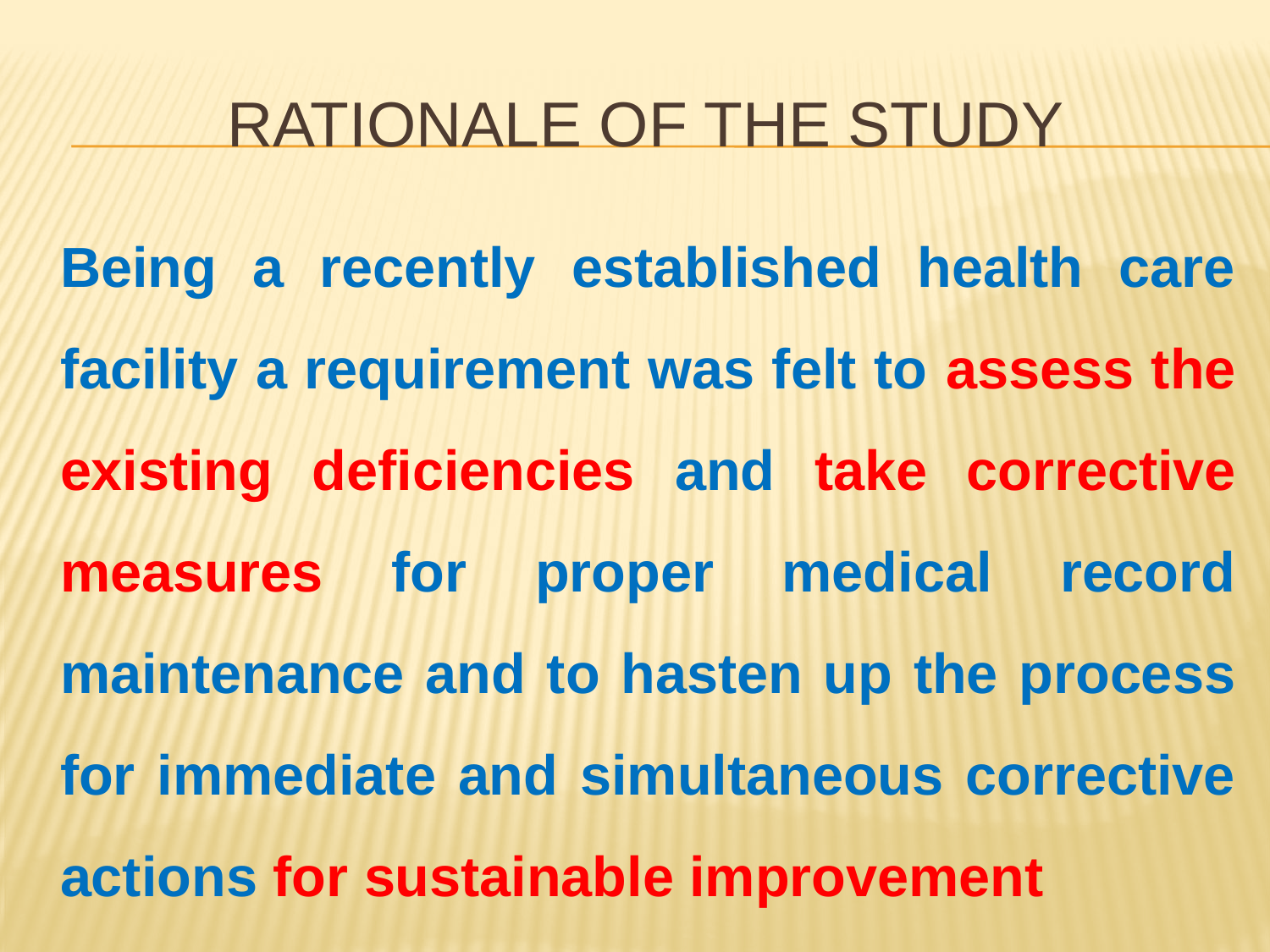

# Rationale of the Study
	Being a recently established health care facility a requirement was felt to assess the existing deficiencies and take corrective measures for proper medical record maintenance and to hasten up the process for immediate and simultaneous corrective actions for sustainable improvement